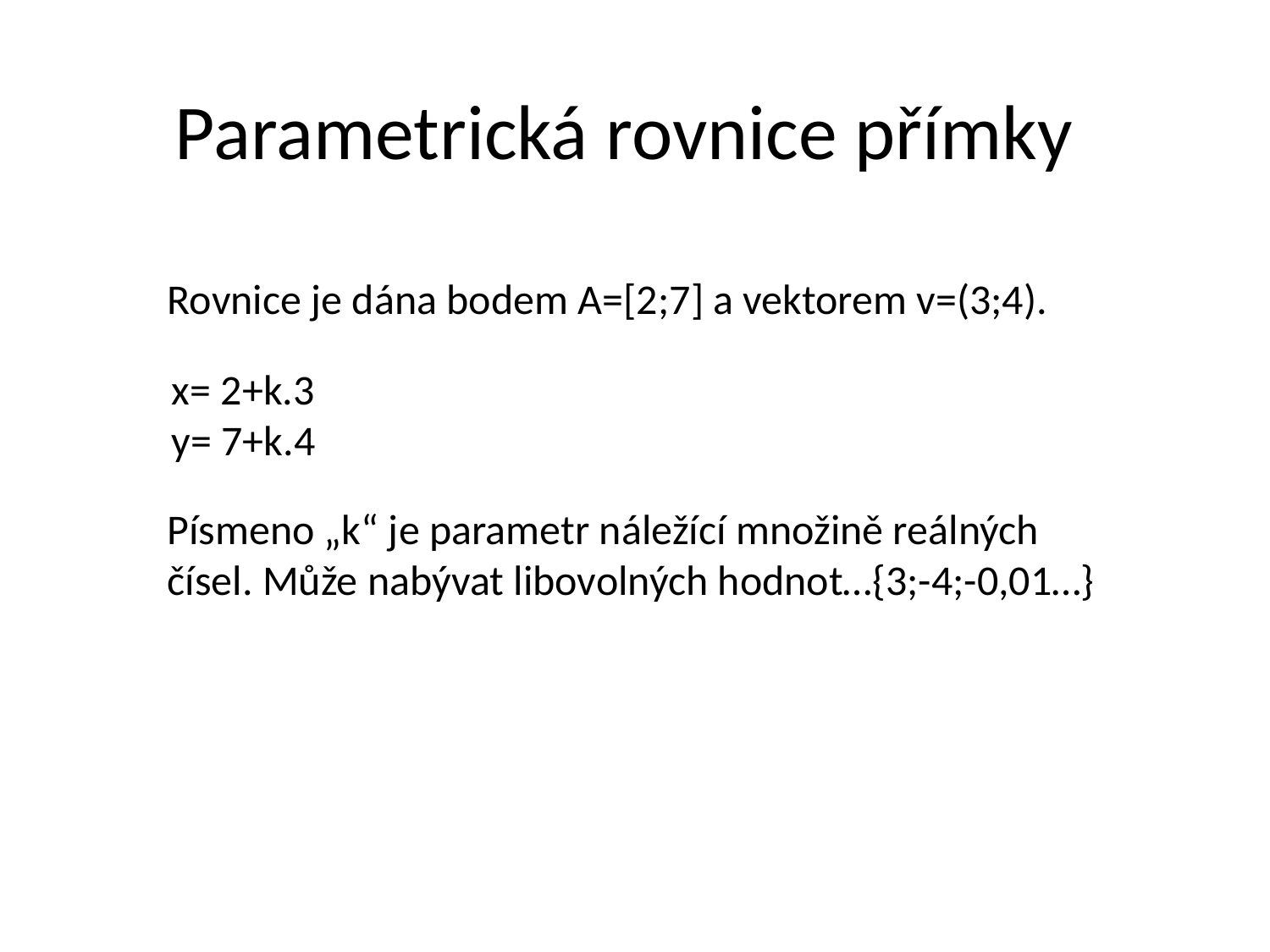

# Parametrická rovnice přímky
Rovnice je dána bodem A=[2;7] a vektorem v=(3;4).
x= 2+k.3
y= 7+k.4
Písmeno „k“ je parametr náležící množině reálných čísel. Může nabývat libovolných hodnot…{3;-4;-0,01…}